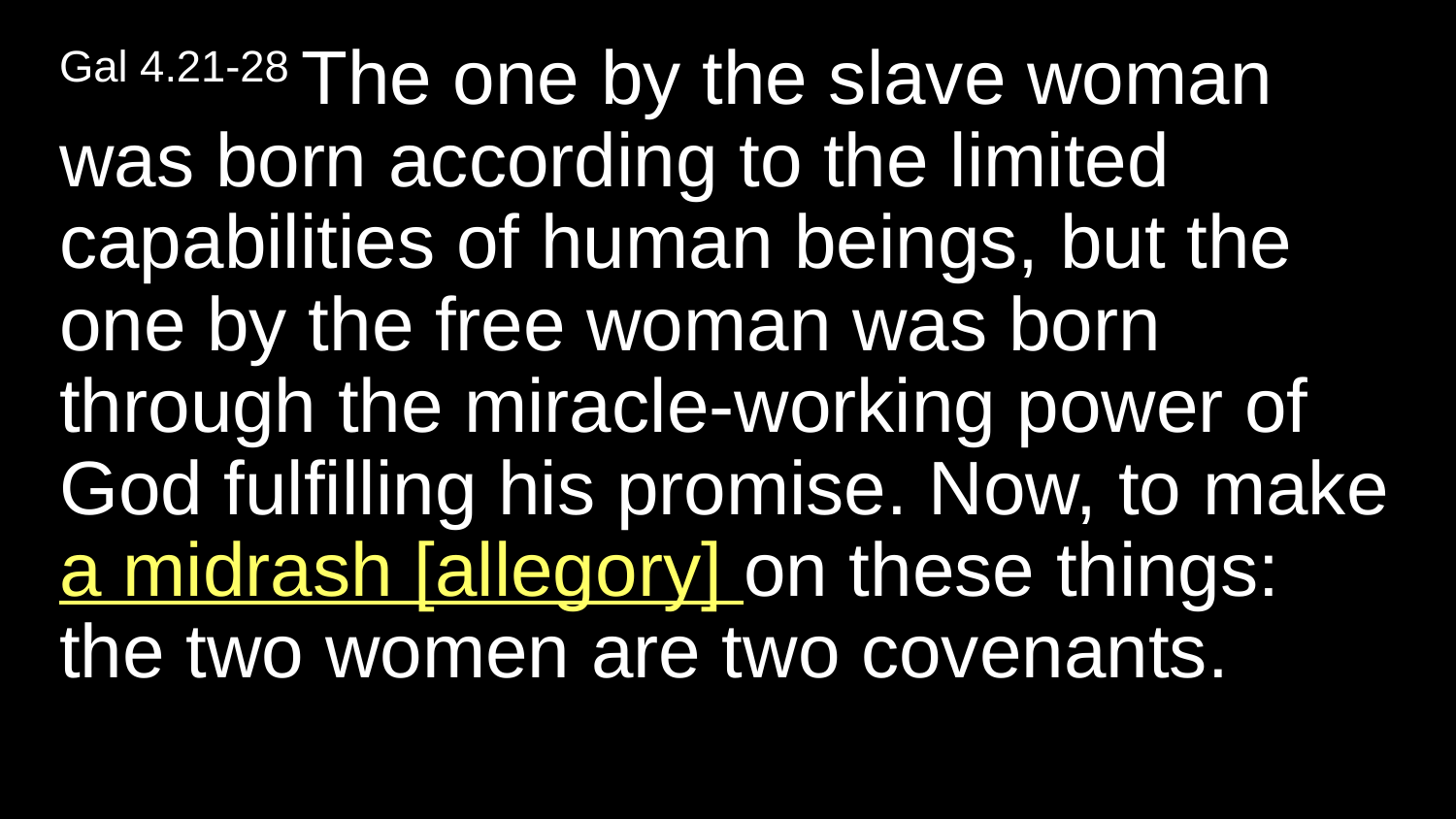

Gal 4.21-28 The one by the slave woman was born according to the limited capabilities of human beings, but the one by the free woman was born through the miracle-working power of God fulfilling his promise. Now, to make a midrash [allegory] on these things: the two women are two covenants.